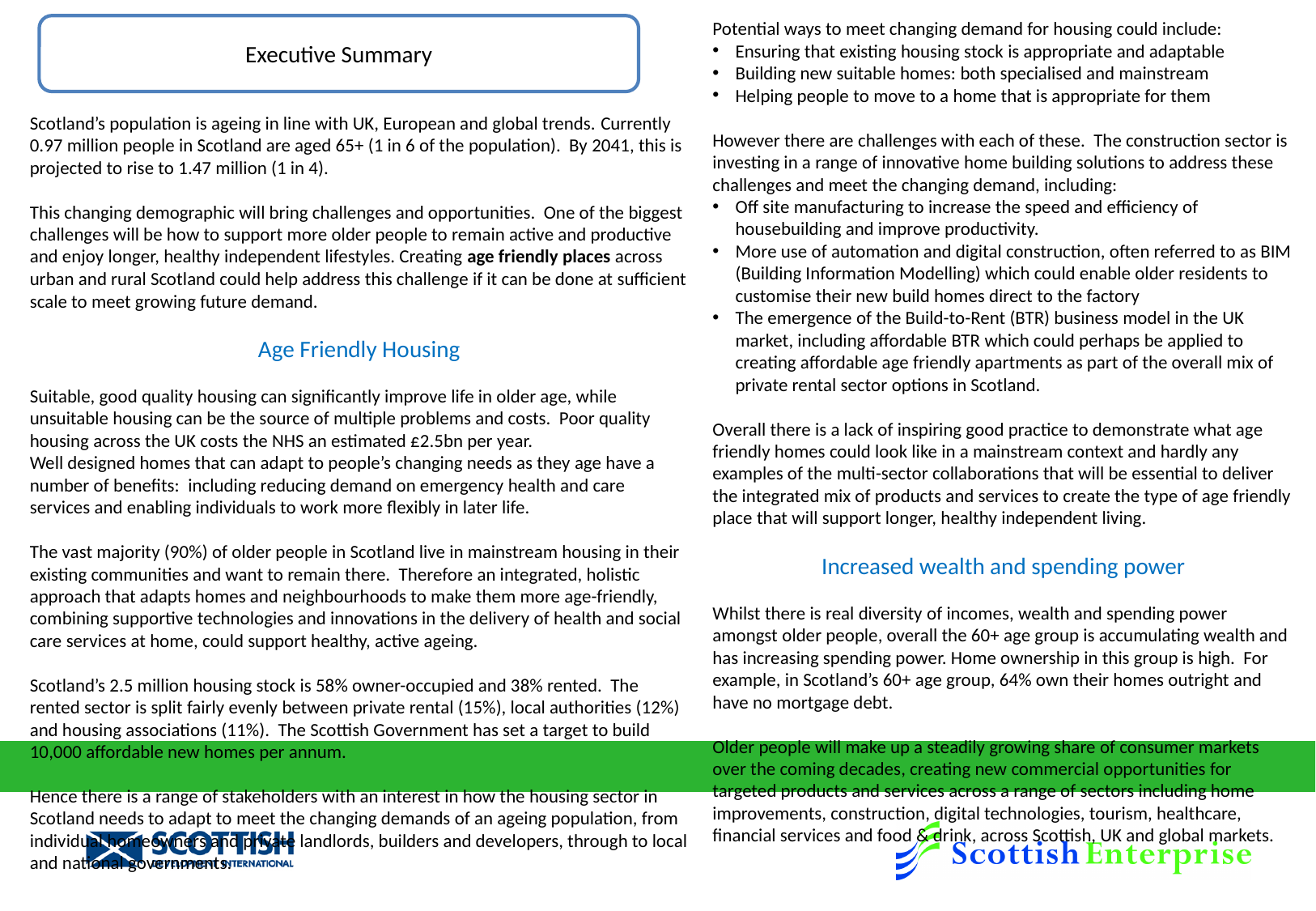

Potential ways to meet changing demand for housing could include:
Ensuring that existing housing stock is appropriate and adaptable
Building new suitable homes: both specialised and mainstream
Helping people to move to a home that is appropriate for them

However there are challenges with each of these.  The construction sector is investing in a range of innovative home building solutions to address these challenges and meet the changing demand, including:
Off site manufacturing to increase the speed and efficiency of housebuilding and improve productivity.
More use of automation and digital construction, often referred to as BIM (Building Information Modelling) which could enable older residents to customise their new build homes direct to the factory
The emergence of the Build-to-Rent (BTR) business model in the UK market, including affordable BTR which could perhaps be applied to creating affordable age friendly apartments as part of the overall mix of private rental sector options in Scotland.

Overall there is a lack of inspiring good practice to demonstrate what age friendly homes could look like in a mainstream context and hardly any examples of the multi-sector collaborations that will be essential to deliver the integrated mix of products and services to create the type of age friendly place that will support longer, healthy independent living.

Increased wealth and spending power

Whilst there is real diversity of incomes, wealth and spending power amongst older people, overall the 60+ age group is accumulating wealth and has increasing spending power. Home ownership in this group is high.  For example, in Scotland’s 60+ age group, 64% own their homes outright and have no mortgage debt.

Older people will make up a steadily growing share of consumer markets over the coming decades, creating new commercial opportunities for targeted products and services across a range of sectors including home improvements, construction, digital technologies, tourism, healthcare, financial services and food & drink, across Scottish, UK and global markets.
Executive Summary
Scotland’s population is ageing in line with UK, European and global trends. Currently 0.97 million people in Scotland are aged 65+ (1 in 6 of the population).  By 2041, this is projected to rise to 1.47 million (1 in 4).

This changing demographic will bring challenges and opportunities.  One of the biggest challenges will be how to support more older people to remain active and productive and enjoy longer, healthy independent lifestyles. Creating age friendly places across urban and rural Scotland could help address this challenge if it can be done at sufficient scale to meet growing future demand.

Age Friendly Housing

Suitable, good quality housing can significantly improve life in older age, while unsuitable housing can be the source of multiple problems and costs.  Poor quality housing across the UK costs the NHS an estimated £2.5bn per year.
Well designed homes that can adapt to people’s changing needs as they age have a number of benefits:  including reducing demand on emergency health and care services and enabling individuals to work more flexibly in later life.

The vast majority (90%) of older people in Scotland live in mainstream housing in their existing communities and want to remain there.  Therefore an integrated, holistic approach that adapts homes and neighbourhoods to make them more age-friendly, combining supportive technologies and innovations in the delivery of health and social care services at home, could support healthy, active ageing.

Scotland’s 2.5 million housing stock is 58% owner-occupied and 38% rented.  The rented sector is split fairly evenly between private rental (15%), local authorities (12%) and housing associations (11%).  The Scottish Government has set a target to build 10,000 affordable new homes per annum.

Hence there is a range of stakeholders with an interest in how the housing sector in Scotland needs to adapt to meet the changing demands of an ageing population, from individual homeowners and private landlords, builders and developers, through to local and national governments.
2
2